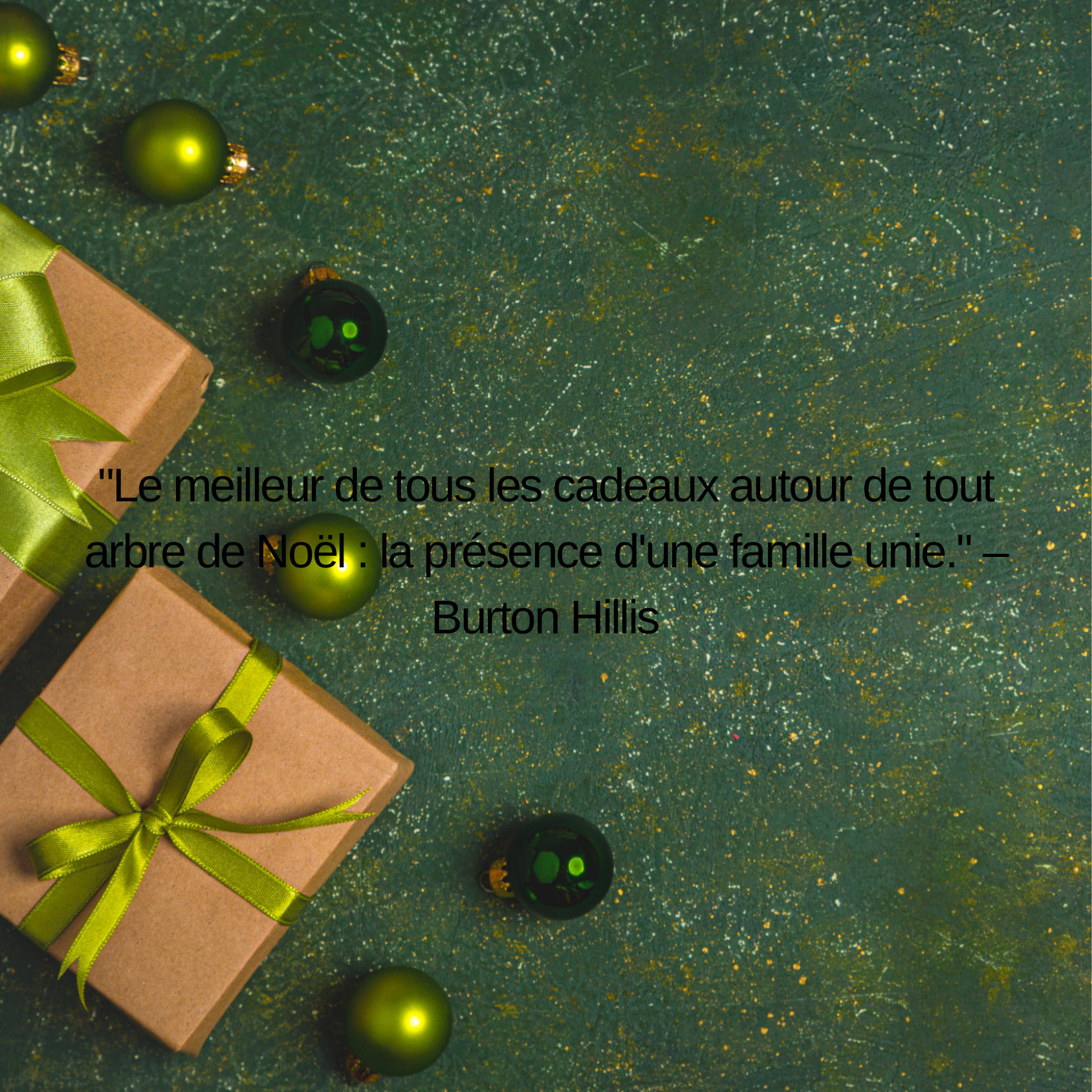

"Le meilleur de tous les cadeaux autour de tout arbre de Noël : la présence d'une famille unie." – Burton Hillis